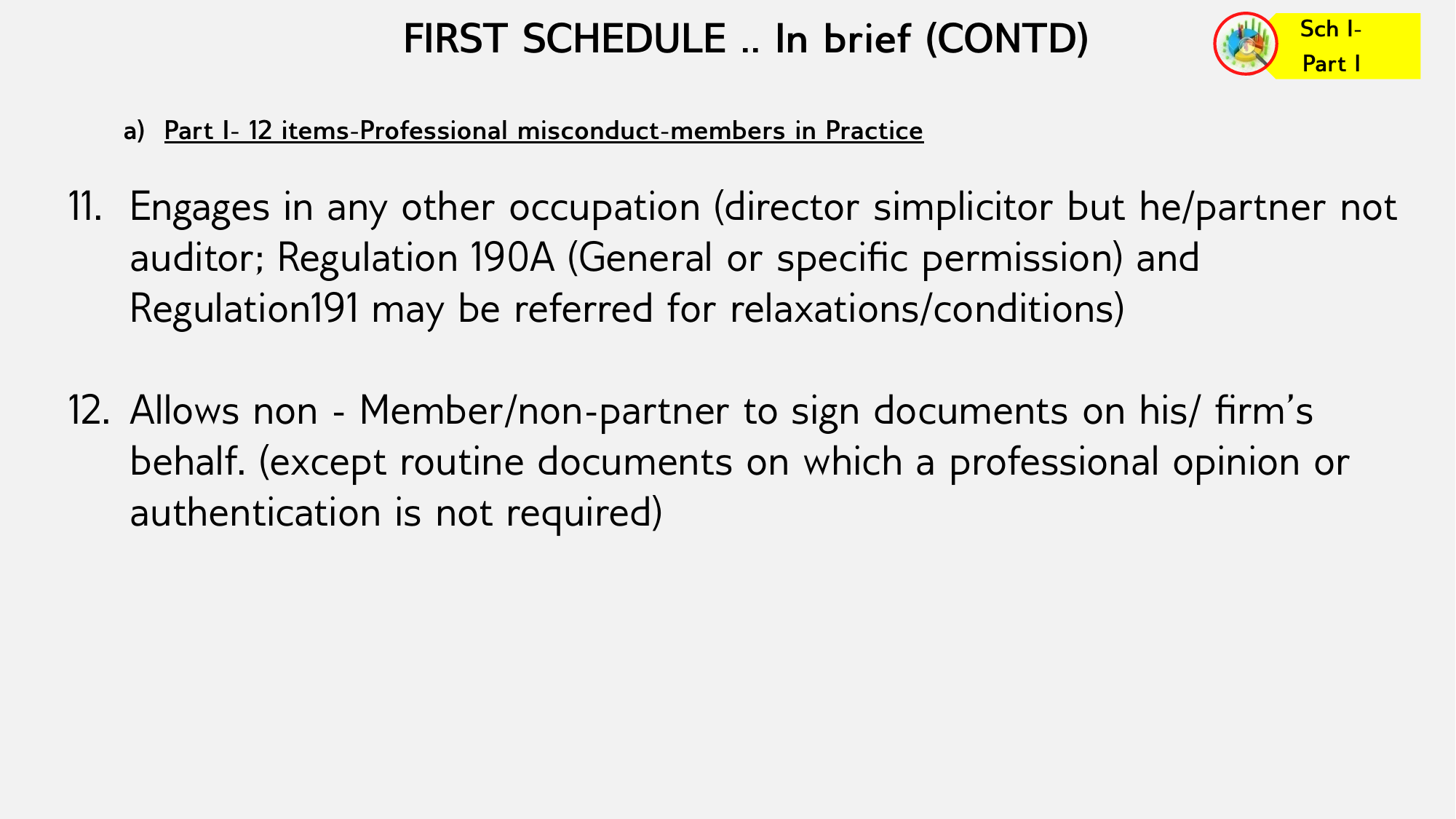

Sch I-
Part I
FIRST SCHEDULE .. In brief (CONTD)

Part I- 12 items-Professional misconduct-members in Practice

Engages in any other occupation (director simplicitor but he/partner not auditor; Regulation 190A (General or specific permission) and Regulation191 may be referred for relaxations/conditions)

Allows non - Member/non-partner to sign documents on his/ firm’s behalf. (except routine documents on which a professional opinion or authentication is not required)